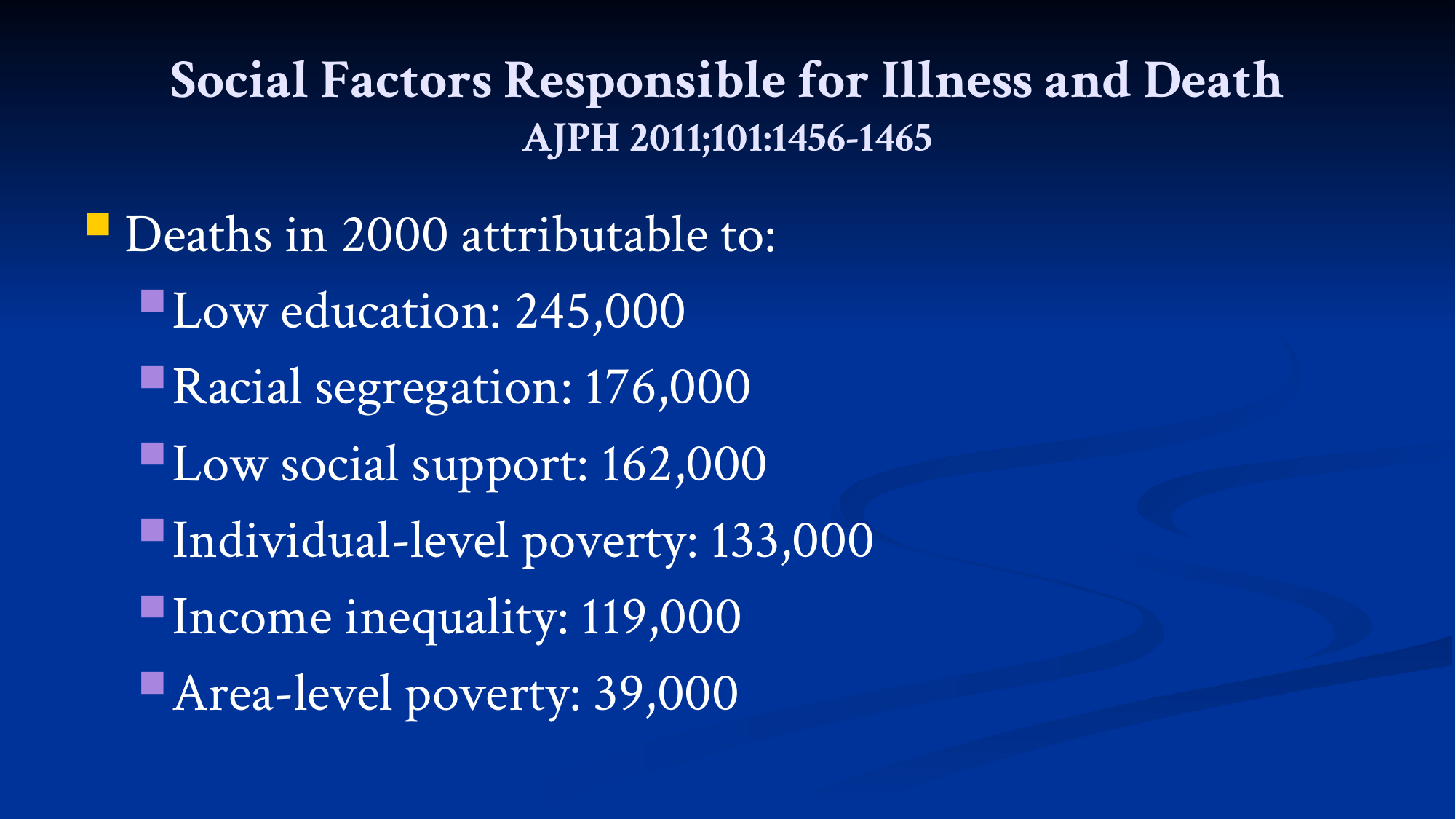

# Social Factors Responsible for Illness and Death AJPH 2011;101:1456-1465
Deaths in 2000 attributable to:
Low education: 245,000
Racial segregation: 176,000
Low social support: 162,000
Individual-level poverty: 133,000
Income inequality: 119,000
Area-level poverty: 39,000

AJPH 2011;101:1456-1465